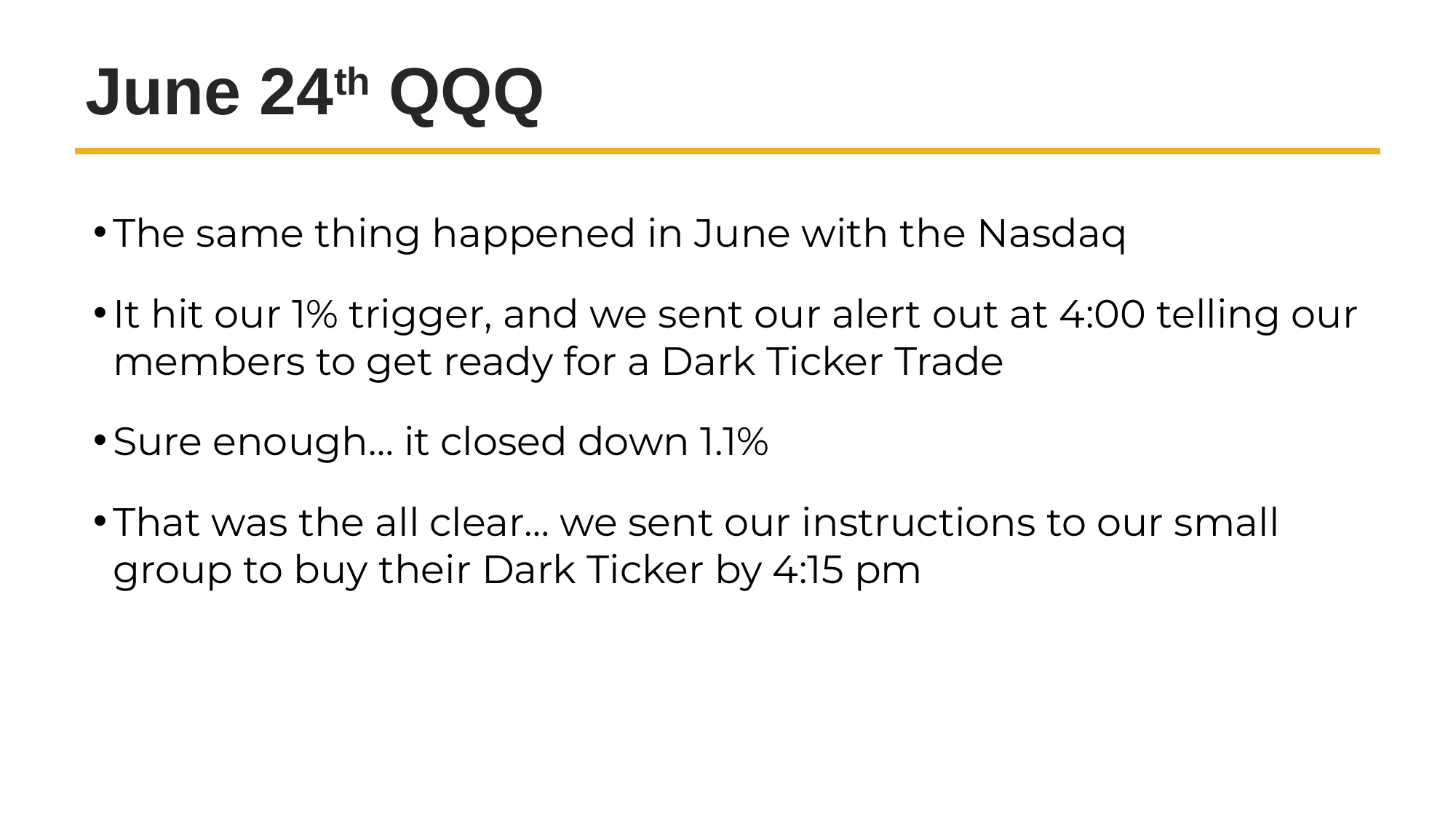

# June 24th QQQ

The same thing happened in June with the Nasdaq
It hit our 1% trigger, and we sent our alert out at 4:00 telling our members to get ready for a Dark Ticker Trade
Sure enough… it closed down 1.1%
That was the all clear… we sent our instructions to our small group to buy their Dark Ticker by 4:15 pm